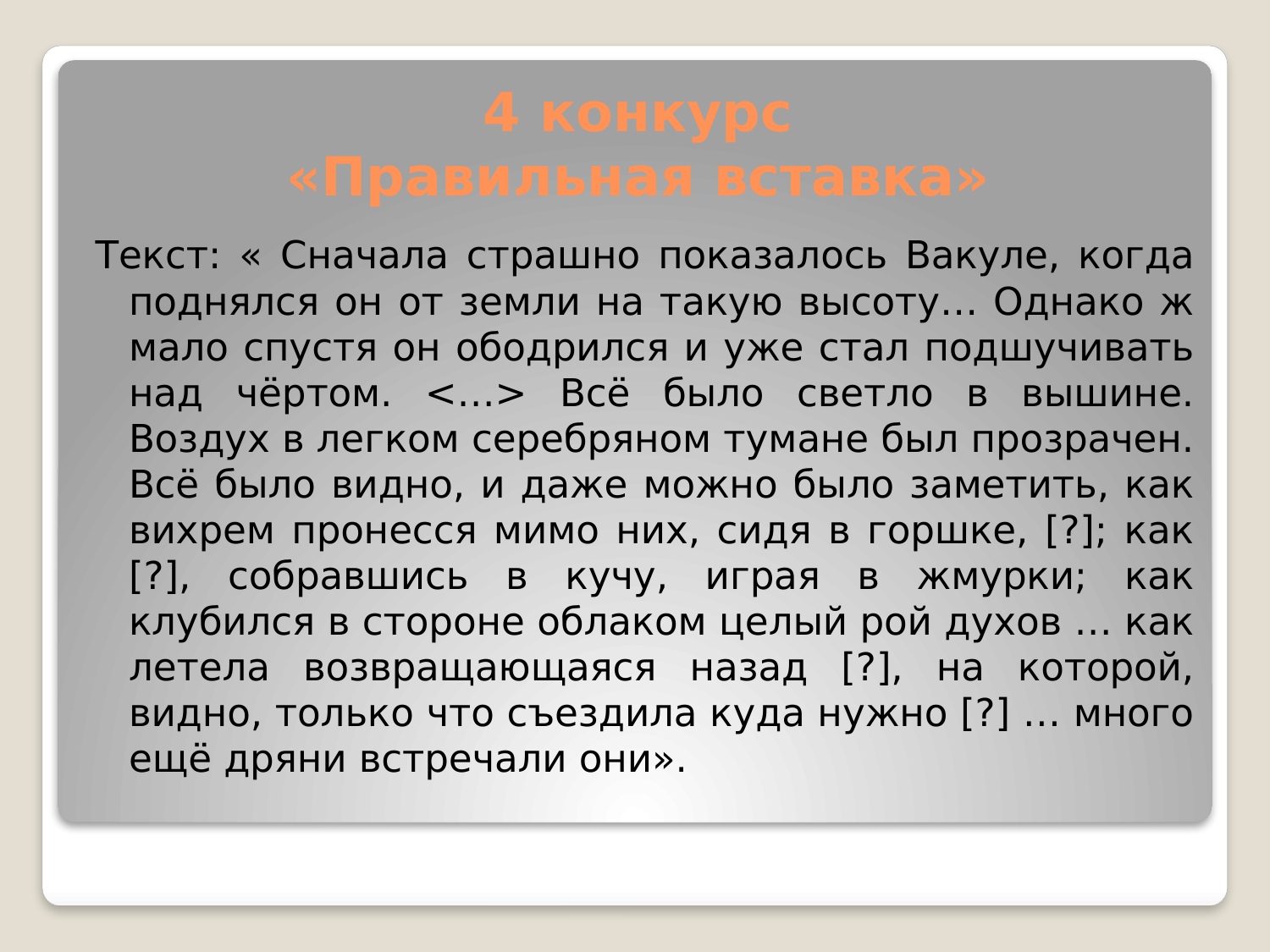

# 4 конкурс «Правильная вставка»
Текст: « Сначала страшно показалось Вакуле, когда поднялся он от земли на такую высоту… Однако ж мало спустя он ободрился и уже стал подшучивать над чёртом. <…> Всё было светло в вышине. Воздух в легком серебряном тумане был прозрачен. Всё было видно, и даже можно было заметить, как вихрем пронесся мимо них, сидя в горшке, [?]; как [?], собравшись в кучу, играя в жмурки; как клубился в стороне облаком целый рой духов … как летела возвращающаяся назад [?], на которой, видно, только что съездила куда нужно [?] … много ещё дряни встречали они».